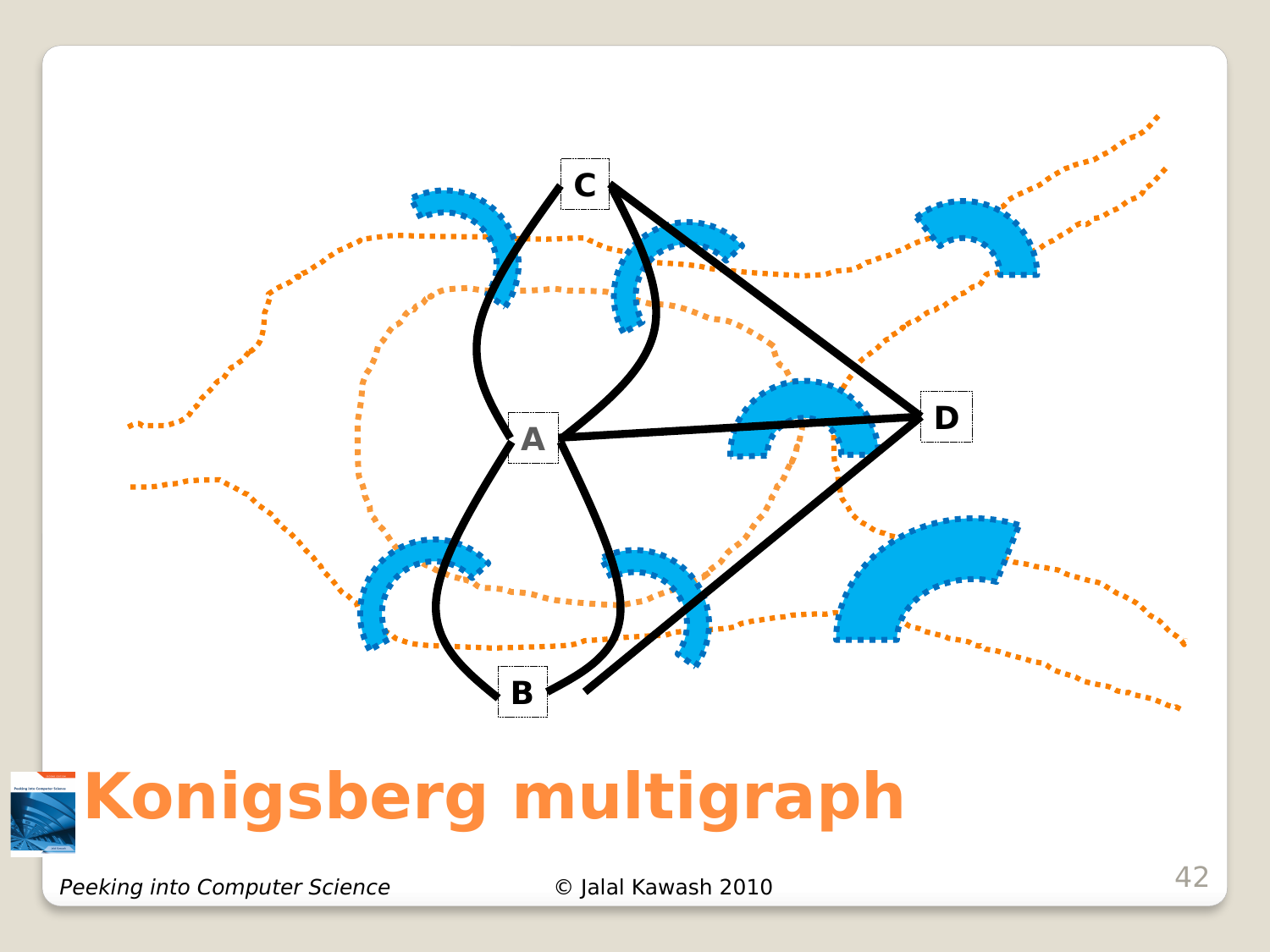

C

D
A

B

# Konigsberg multigraph
42